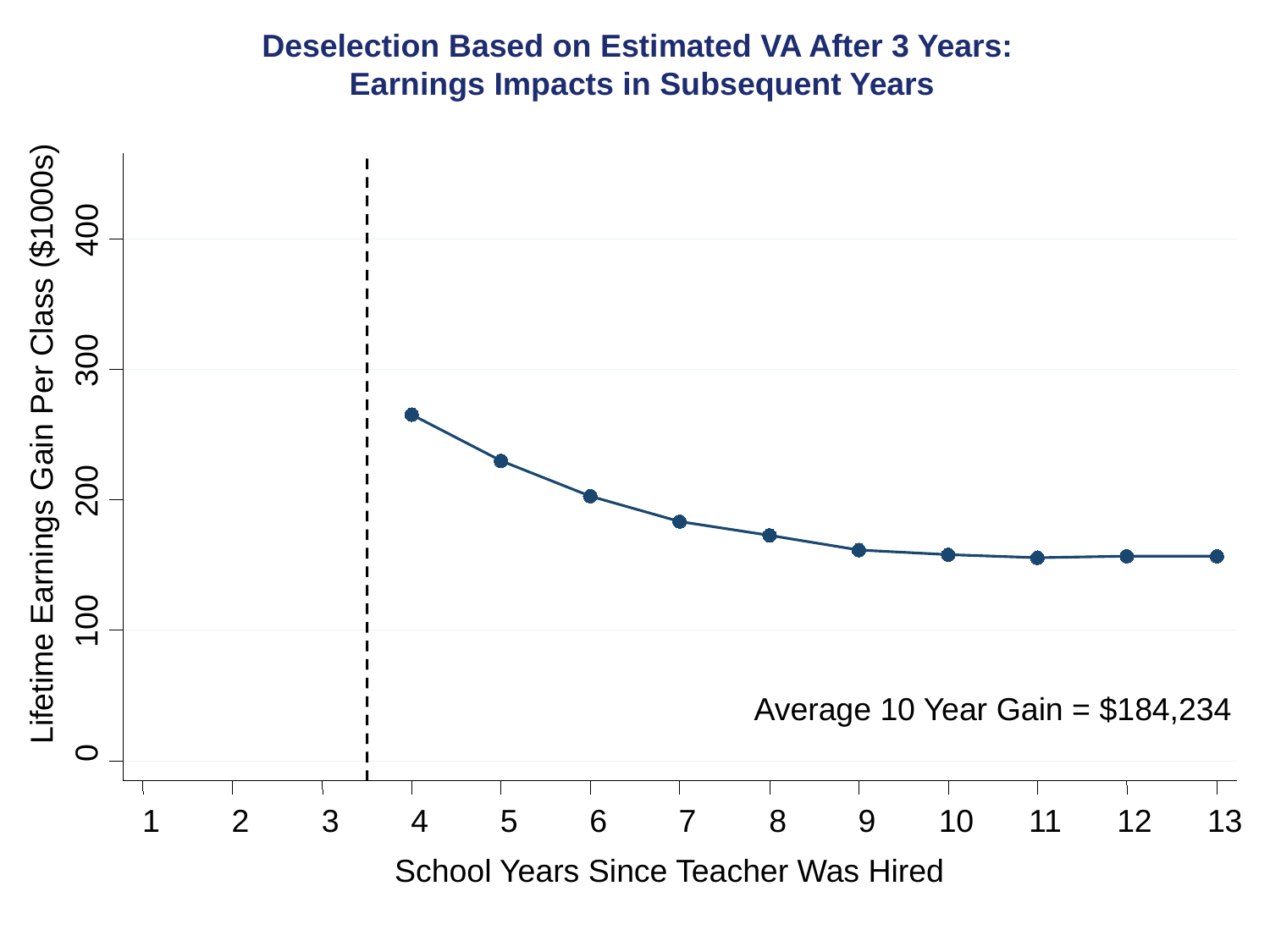

Deselection Based on Estimated VA After 3 Years:
Earnings Impacts in Subsequent Years

400

300

Lifetime Earnings Gain Per Class ($1000s)

200

100

Average 10 Year Gain = $184,234
0

1
2
3
4
5
6
7
8
9
10
11
12
13
School Years Since Teacher Was Hired